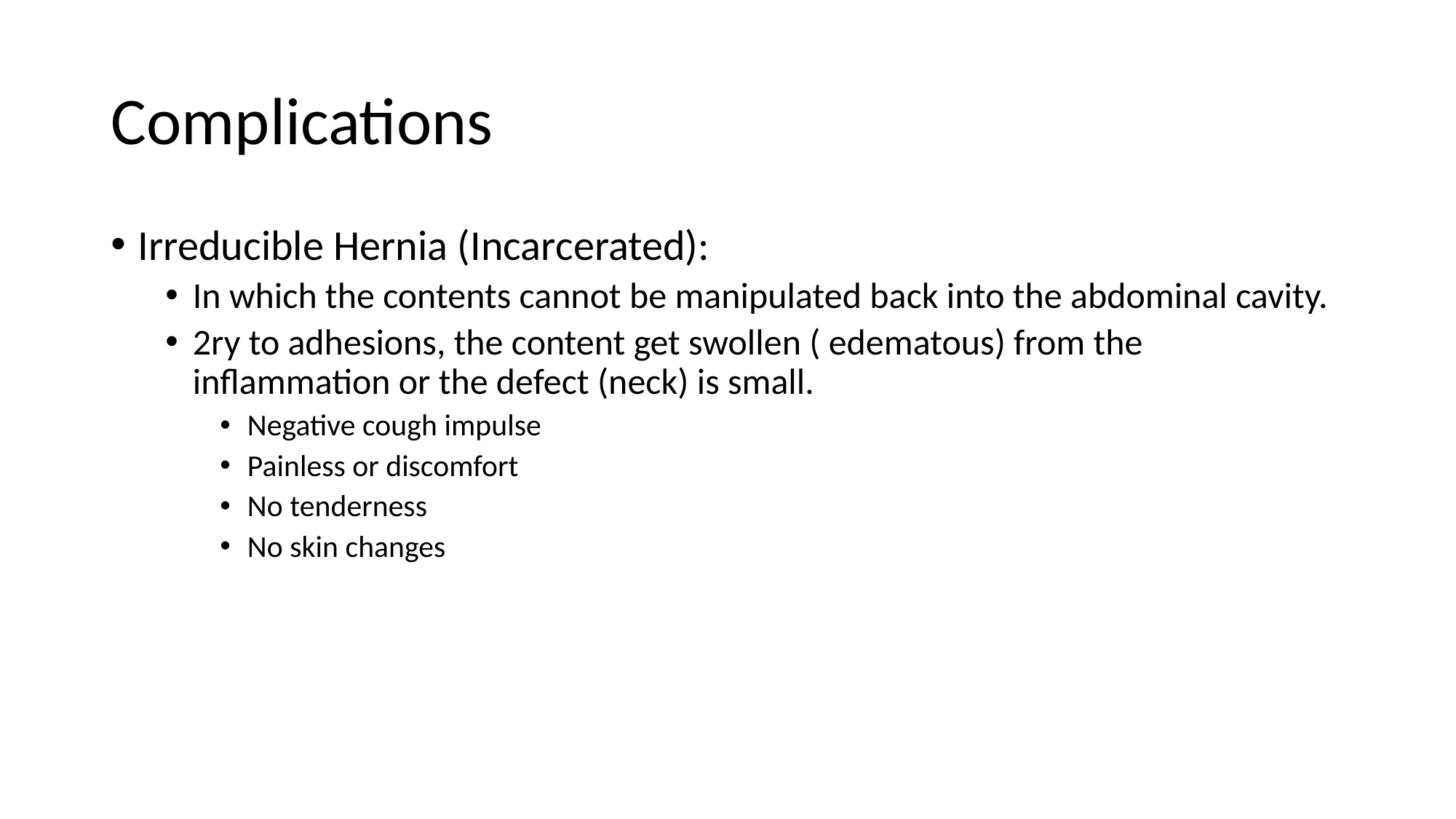

# Complications
Irreducible Hernia (Incarcerated):
In which the contents cannot be manipulated back into the abdominal cavity.
2ry to adhesions, the content get swollen ( edematous) from the  inflammation or the defect (neck) is small.
Negative cough impulse
Painless or discomfort
No tenderness
No skin changes